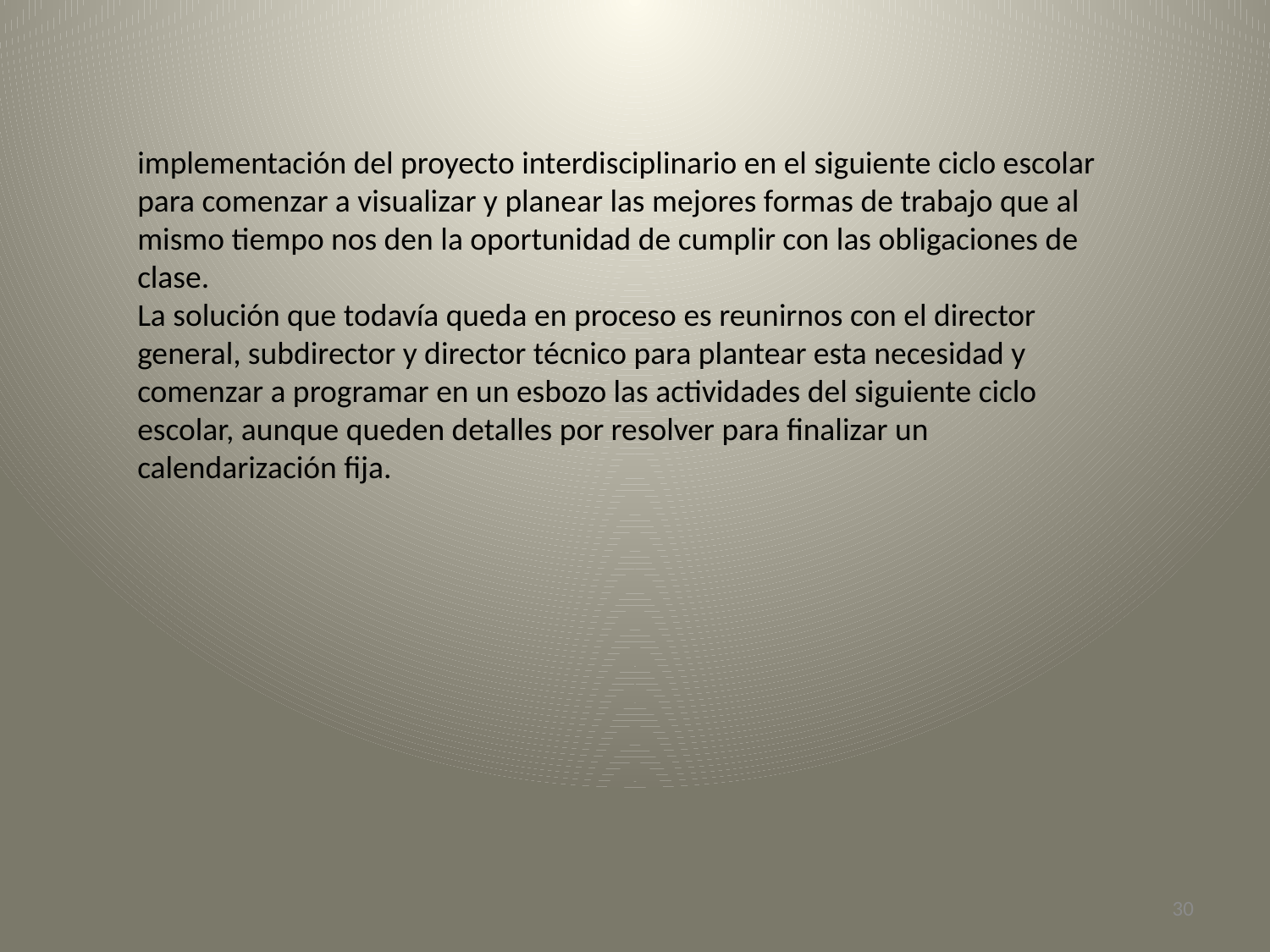

implementación del proyecto interdisciplinario en el siguiente ciclo escolar para comenzar a visualizar y planear las mejores formas de trabajo que al mismo tiempo nos den la oportunidad de cumplir con las obligaciones de clase.
La solución que todavía queda en proceso es reunirnos con el director general, subdirector y director técnico para plantear esta necesidad y comenzar a programar en un esbozo las actividades del siguiente ciclo escolar, aunque queden detalles por resolver para finalizar un calendarización fija.

30